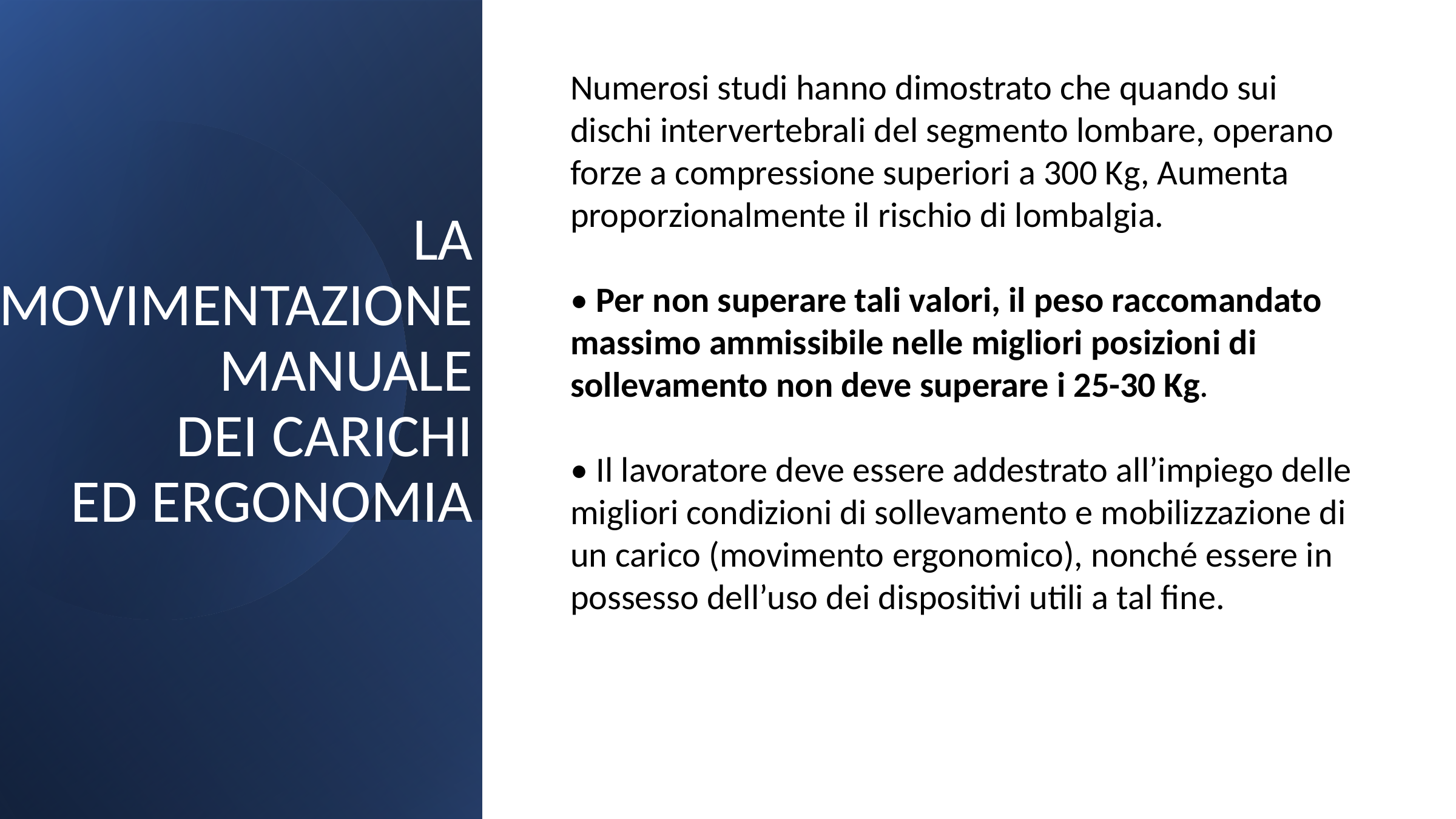

Numerosi studi hanno dimostrato che quando sui
dischi intervertebrali del segmento lombare, operano forze a compressione superiori a 300 Kg, Aumenta proporzionalmente il rischio di lombalgia.

• Per non superare tali valori, il peso raccomandato
massimo ammissibile nelle migliori posizioni di
sollevamento non deve superare i 25-30 Kg.

• Il lavoratore deve essere addestrato all’impiego delle
migliori condizioni di sollevamento e mobilizzazione di
un carico (movimento ergonomico), nonché essere in
possesso dell’uso dei dispositivi utili a tal fine.

LA MOVIMENTAZIONE
MANUALE
 DEI CARICHI
ED ERGONOMIA